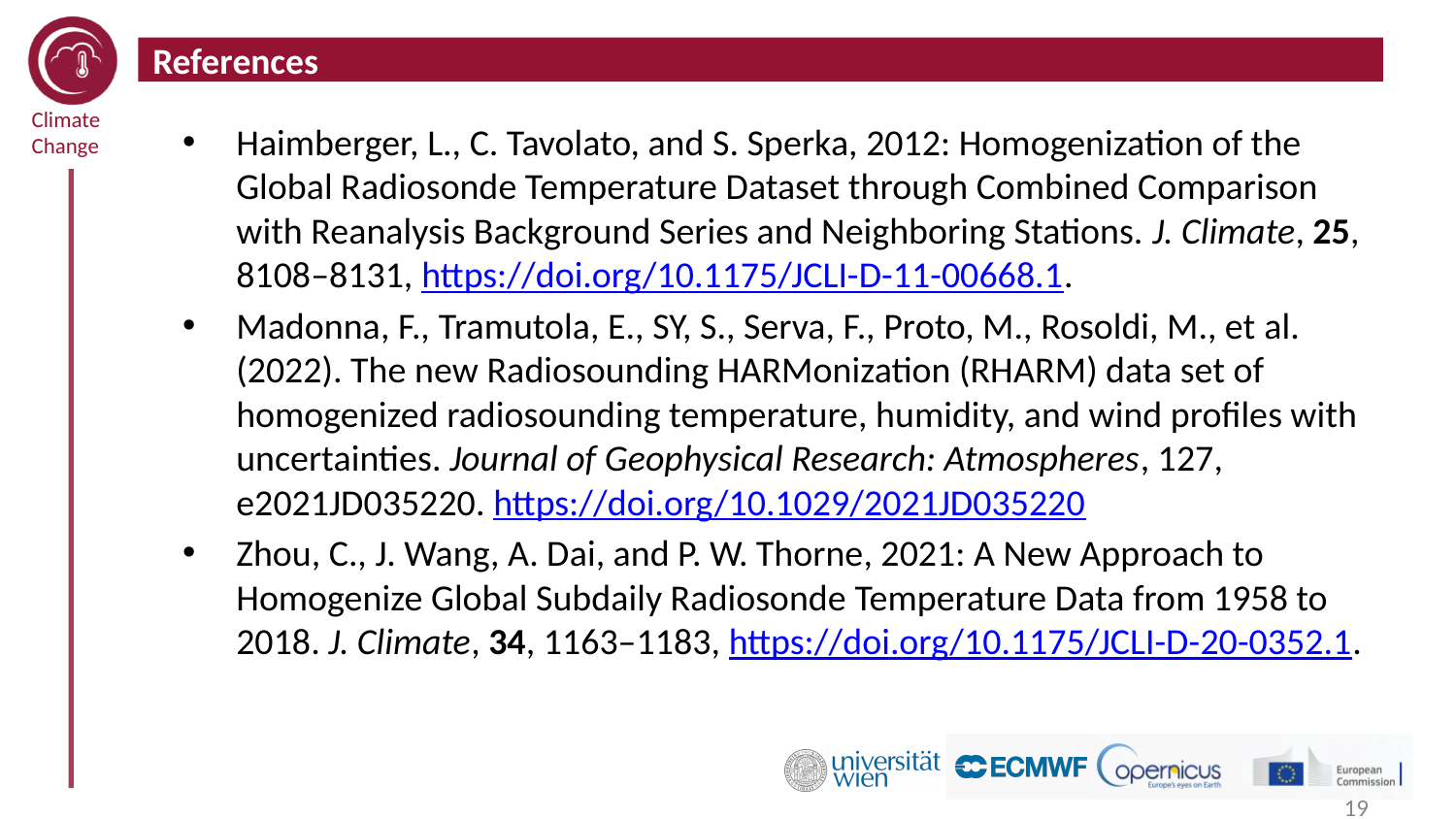

# References
Haimberger, L., C. Tavolato, and S. Sperka, 2012: Homogenization of the Global Radiosonde Temperature Dataset through Combined Comparison with Reanalysis Background Series and Neighboring Stations. J. Climate, 25, 8108–8131, https://doi.org/10.1175/JCLI-D-11-00668.1.
Madonna, F., Tramutola, E., SY, S., Serva, F., Proto, M., Rosoldi, M., et al. (2022). The new Radiosounding HARMonization (RHARM) data set of homogenized radiosounding temperature, humidity, and wind profiles with uncertainties. Journal of Geophysical Research: Atmospheres, 127, e2021JD035220. https://doi.org/10.1029/2021JD035220
Zhou, C., J. Wang, A. Dai, and P. W. Thorne, 2021: A New Approach to Homogenize Global Subdaily Radiosonde Temperature Data from 1958 to 2018. J. Climate, 34, 1163–1183, https://doi.org/10.1175/JCLI-D-20-0352.1.

19